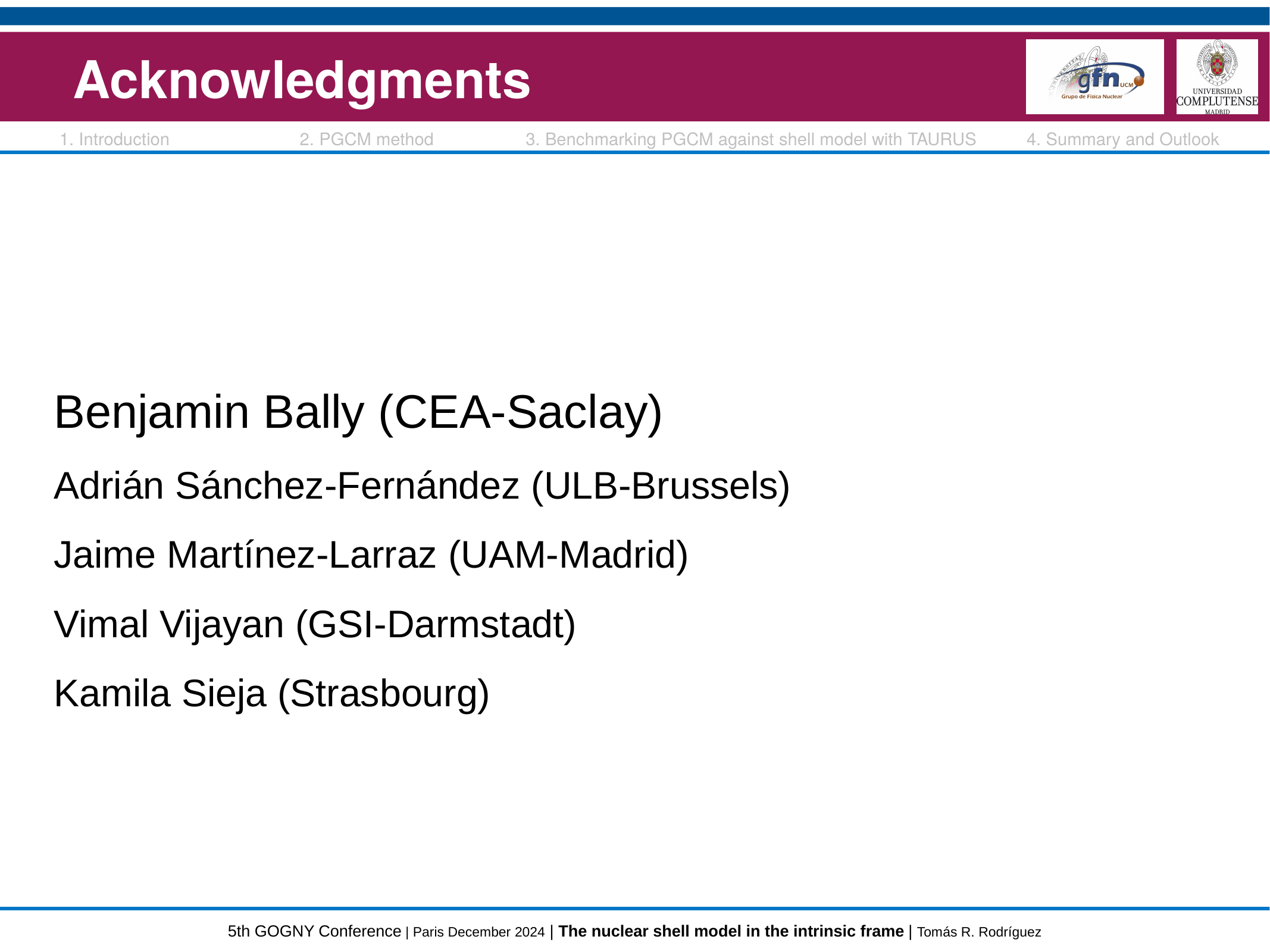

Acknowledgments
Benjamin Bally (CEA-Saclay)
Adrián Sánchez-Fernández (ULB-Brussels)
Jaime Martínez-Larraz (UAM-Madrid)
Vimal Vijayan (GSI-Darmstadt)
Kamila Sieja (Strasbourg)